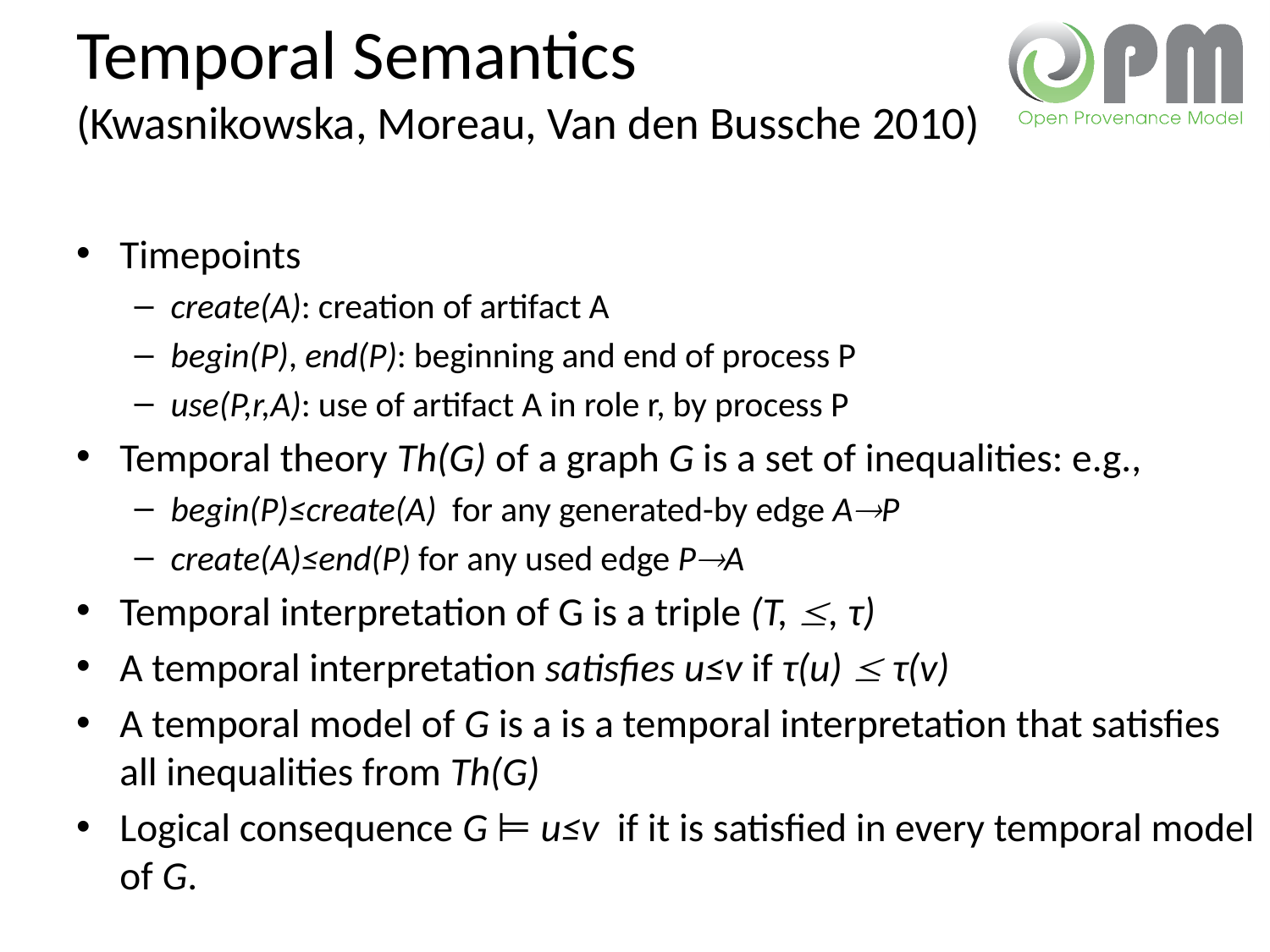

# Temporal Semantics (Kwasnikowska, Moreau, Van den Bussche 2010)
Timepoints
create(A): creation of artifact A
begin(P), end(P): beginning and end of process P
use(P,r,A): use of artifact A in role r, by process P
Temporal theory Th(G) of a graph G is a set of inequalities: e.g.,
begin(P)≤create(A)  for any generated-by edge A→P
create(A)≤end(P) for any used edge P→A
Temporal interpretation of G is a triple (T, ≤, τ)
A temporal interpretation satisfies u≤v if τ(u) ≤ τ(v)
A temporal model of G is a is a temporal interpretation that satisfies all inequalities from Th(G)
Logical consequence G ⊨ u≤v  if it is satisfied in every temporal model of G.